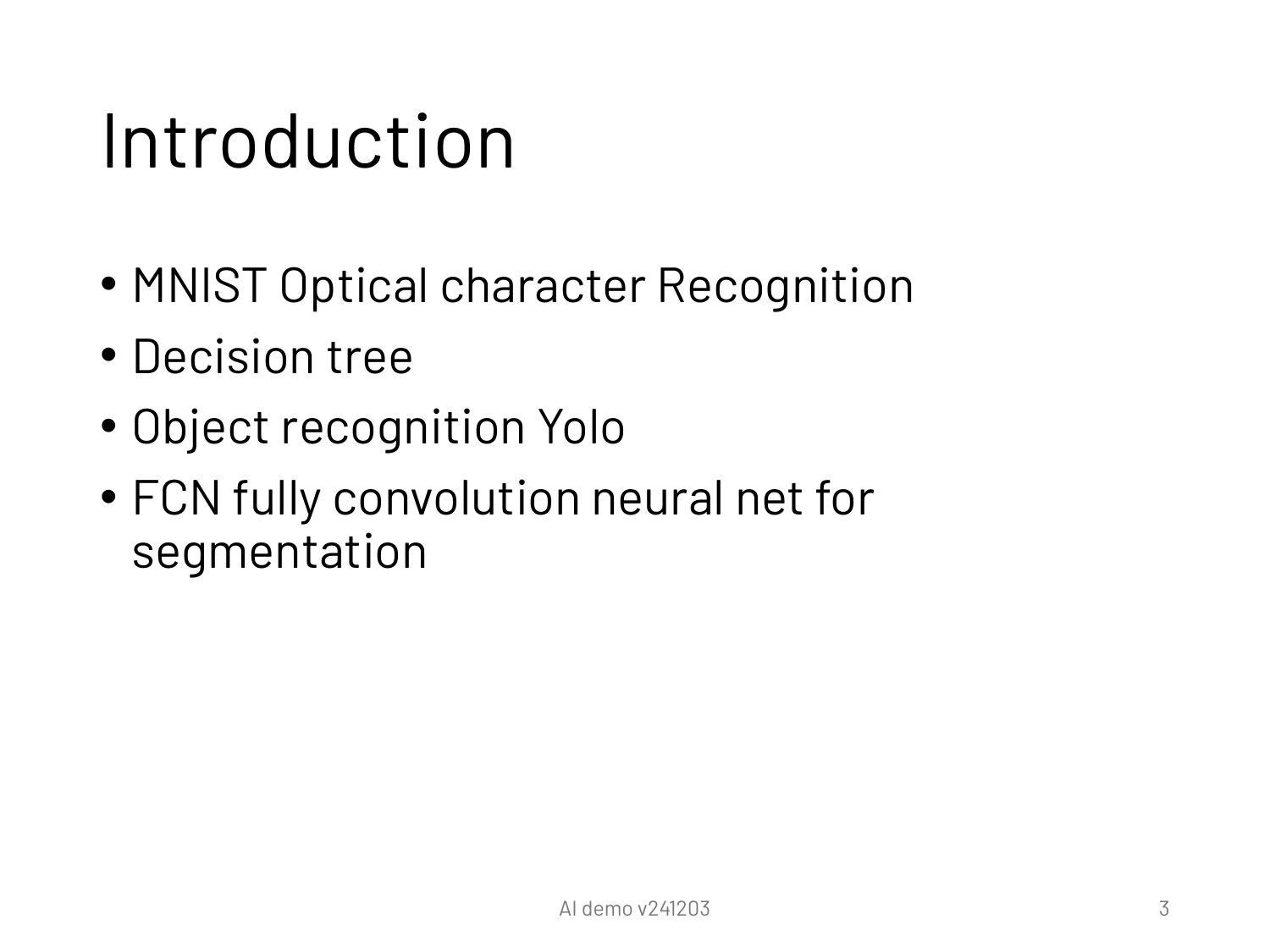

# Introduction
MNIST Optical character Recognition
Decision tree
Object recognition Yolo
FCN fully convolution neural net for segmentation
AI demo v241203
3